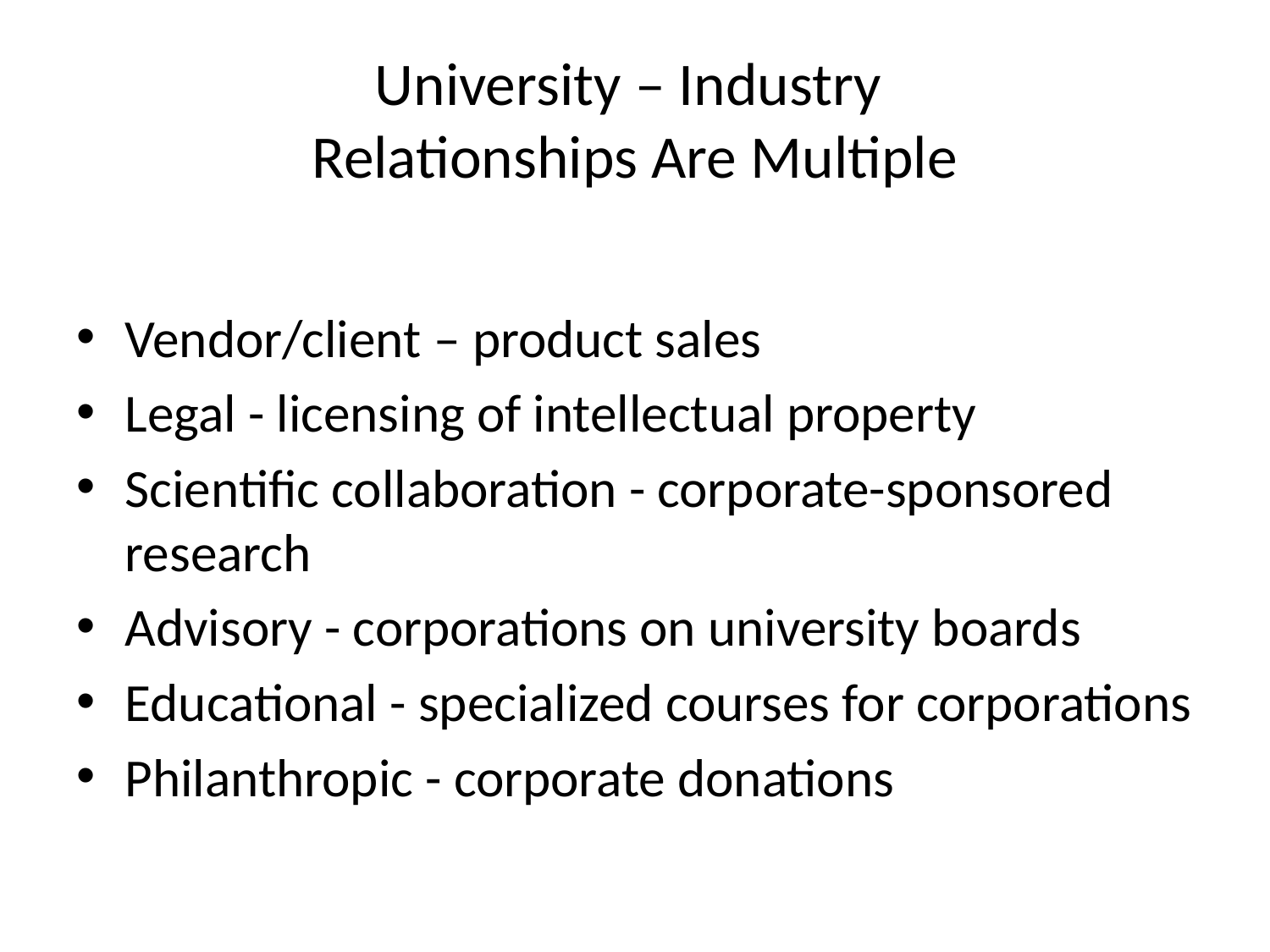

# University – Industry Relationships Are Multiple

Vendor/client – product sales
Legal - licensing of intellectual property
Scientific collaboration - corporate-sponsored research
Advisory - corporations on university boards
Educational - specialized courses for corporations
Philanthropic - corporate donations